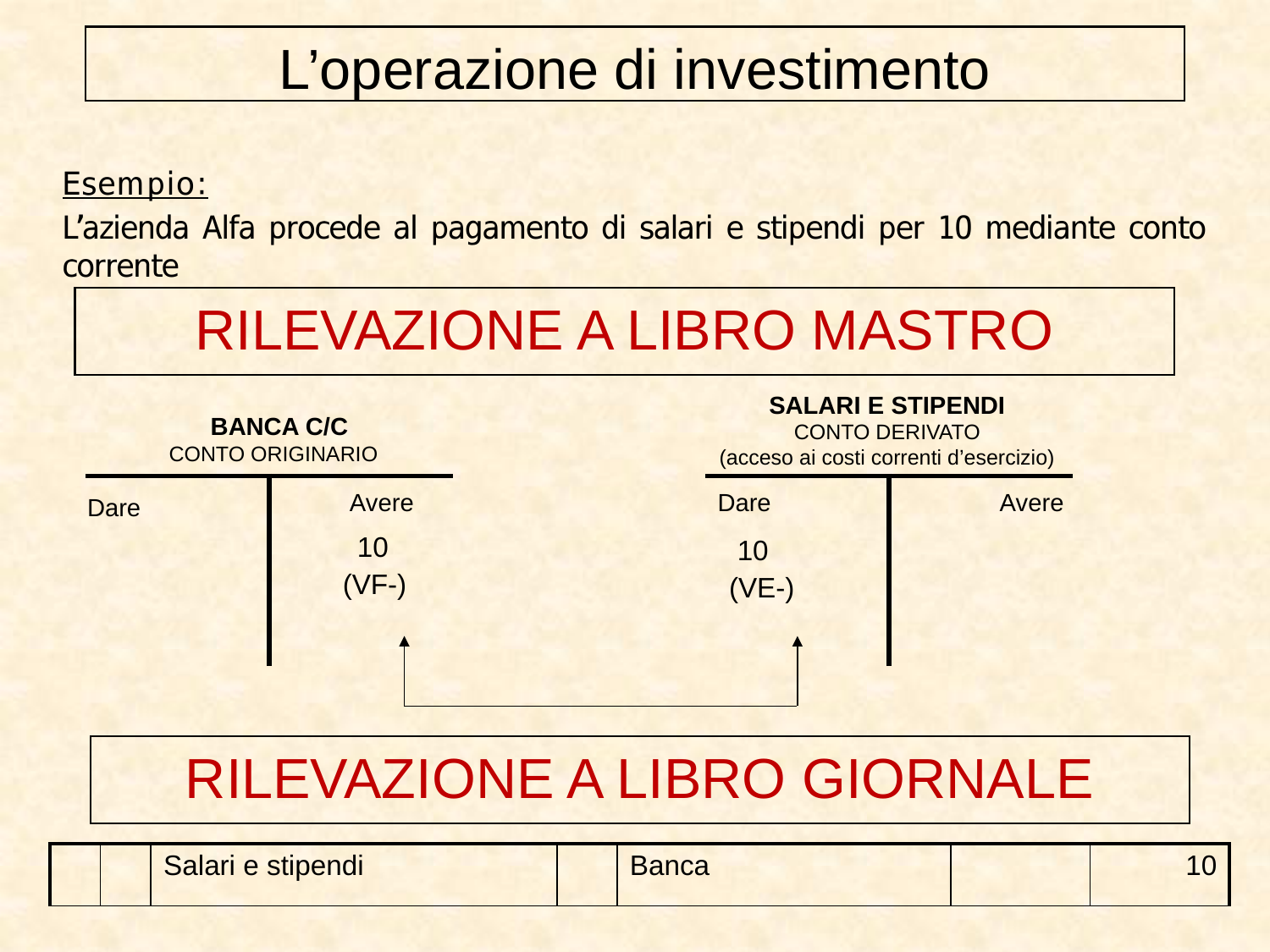

L’operazione di investimento
Esempio:
L’azienda Alfa procede al pagamento di salari e stipendi per 10 mediante conto corrente
RILEVAZIONE A LIBRO MASTRO
SALARI E STIPENDI
CONTO DERIVATO
(acceso ai costi correnti d’esercizio)
BANCA C/C
CONTO ORIGINARIO
|  |  |
| --- | --- |
|  |  |
| --- | --- |
Avere
Dare
Avere
Dare
10
10
(VF-)
(VE-)
RILEVAZIONE A LIBRO GIORNALE
|  |  | Salari e stipendi |  | Banca |  | 10 |
| --- | --- | --- | --- | --- | --- | --- |